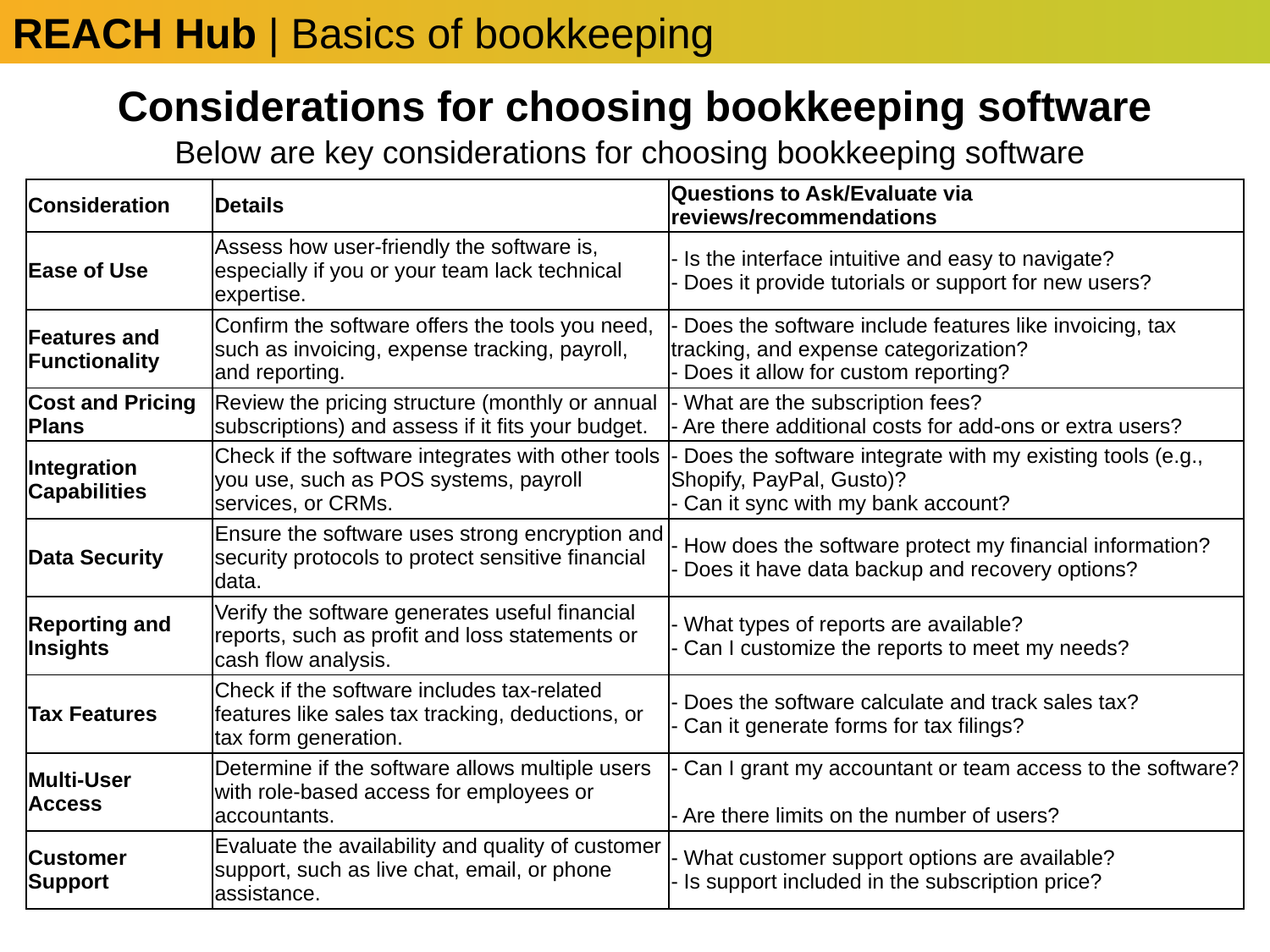

REACH Hub | Basics of bookkeeping
Considerations for choosing bookkeeping software
Below are key considerations for choosing bookkeeping software
| Consideration | Details | Questions to Ask/Evaluate via reviews/recommendations |
| --- | --- | --- |
| Ease of Use | Assess how user-friendly the software is, especially if you or your team lack technical expertise. | - Is the interface intuitive and easy to navigate? - Does it provide tutorials or support for new users? |
| Features and Functionality | Confirm the software offers the tools you need, such as invoicing, expense tracking, payroll, and reporting. | - Does the software include features like invoicing, tax tracking, and expense categorization? - Does it allow for custom reporting? |
| Cost and Pricing Plans | Review the pricing structure (monthly or annual subscriptions) and assess if it fits your budget. | - What are the subscription fees? - Are there additional costs for add-ons or extra users? |
| Integration Capabilities | Check if the software integrates with other tools you use, such as POS systems, payroll services, or CRMs. | - Does the software integrate with my existing tools (e.g., Shopify, PayPal, Gusto)? - Can it sync with my bank account? |
| Data Security | Ensure the software uses strong encryption and security protocols to protect sensitive financial data. | - How does the software protect my financial information? - Does it have data backup and recovery options? |
| Reporting and Insights | Verify the software generates useful financial reports, such as profit and loss statements or cash flow analysis. | - What types of reports are available? - Can I customize the reports to meet my needs? |
| Tax Features | Check if the software includes tax-related features like sales tax tracking, deductions, or tax form generation. | - Does the software calculate and track sales tax? - Can it generate forms for tax filings? |
| Multi-User Access | Determine if the software allows multiple users with role-based access for employees or accountants. | - Can I grant my accountant or team access to the software? - Are there limits on the number of users? |
| Customer Support | Evaluate the availability and quality of customer support, such as live chat, email, or phone assistance. | - What customer support options are available? - Is support included in the subscription price? |